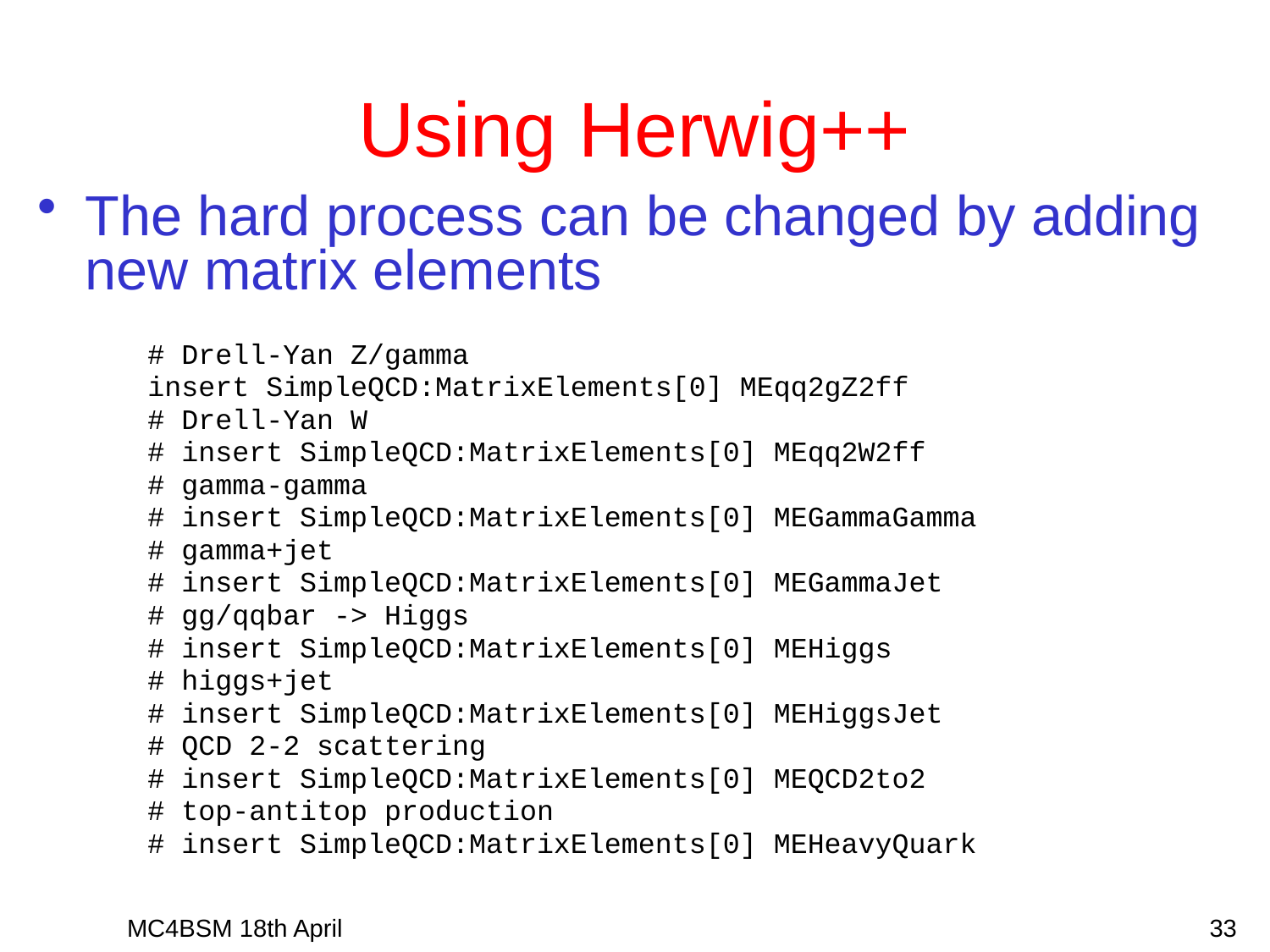

# Using Herwig++
The hard process can be changed by adding new matrix elements
# Drell-Yan Z/gamma
insert SimpleQCD:MatrixElements[0] MEqq2gZ2ff
# Drell-Yan W
# insert SimpleQCD:MatrixElements[0] MEqq2W2ff
# gamma-gamma
# insert SimpleQCD:MatrixElements[0] MEGammaGamma
# gamma+jet
# insert SimpleQCD:MatrixElements[0] MEGammaJet
# gg/qqbar -> Higgs
# insert SimpleQCD:MatrixElements[0] MEHiggs
# higgs+jet
# insert SimpleQCD:MatrixElements[0] MEHiggsJet
# QCD 2-2 scattering
# insert SimpleQCD:MatrixElements[0] MEQCD2to2
# top-antitop production
# insert SimpleQCD:MatrixElements[0] MEHeavyQuark
MC4BSM 18th April
33